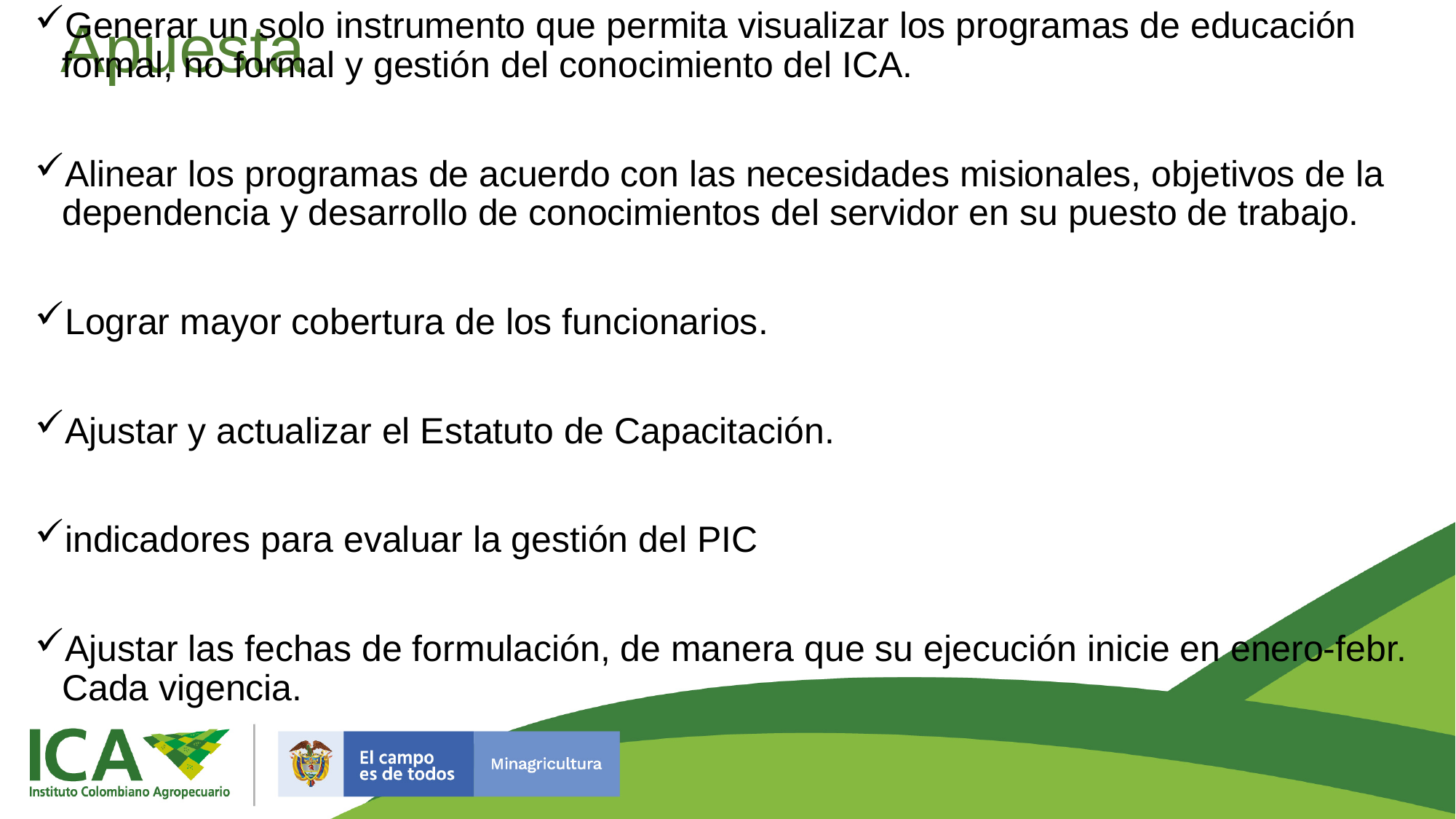

# Apuesta
Generar un solo instrumento que permita visualizar los programas de educación formal, no formal y gestión del conocimiento del ICA.

Alinear los programas de acuerdo con las necesidades misionales, objetivos de la dependencia y desarrollo de conocimientos del servidor en su puesto de trabajo.

Lograr mayor cobertura de los funcionarios.

Ajustar y actualizar el Estatuto de Capacitación.

indicadores para evaluar la gestión del PIC

Ajustar las fechas de formulación, de manera que su ejecución inicie en enero-febr. Cada vigencia.